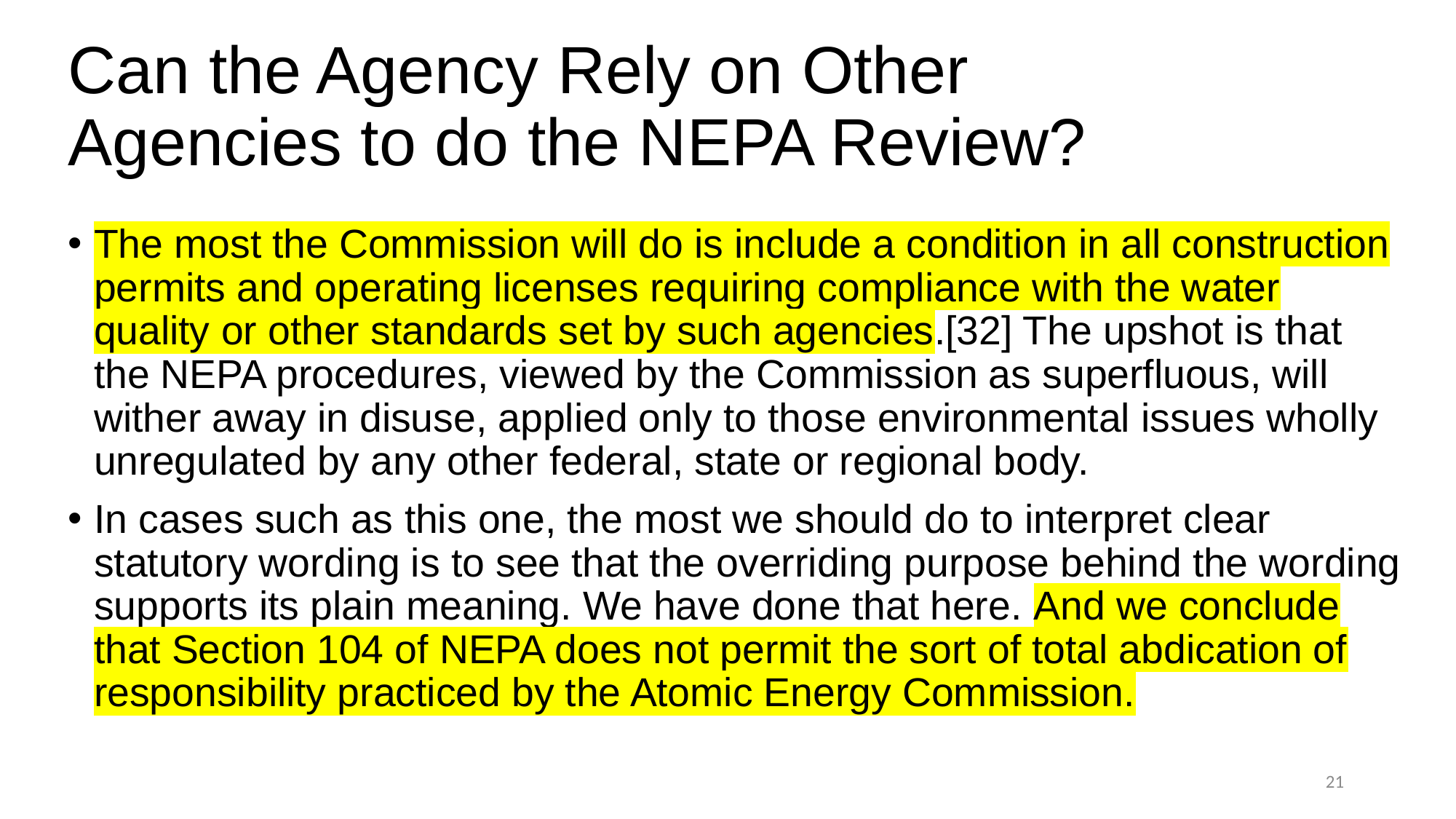

# Can the Agency Rely on Other Agencies to do the NEPA Review?
The most the Commission will do is include a condition in all construction permits and operating licenses requiring compliance with the water quality or other standards set by such agencies.[32] The upshot is that the NEPA procedures, viewed by the Commission as superfluous, will wither away in disuse, applied only to those environmental issues wholly unregulated by any other federal, state or regional body.
In cases such as this one, the most we should do to interpret clear statutory wording is to see that the overriding purpose behind the wording supports its plain meaning. We have done that here. And we conclude that Section 104 of NEPA does not permit the sort of total abdication of responsibility practiced by the Atomic Energy Commission.
21